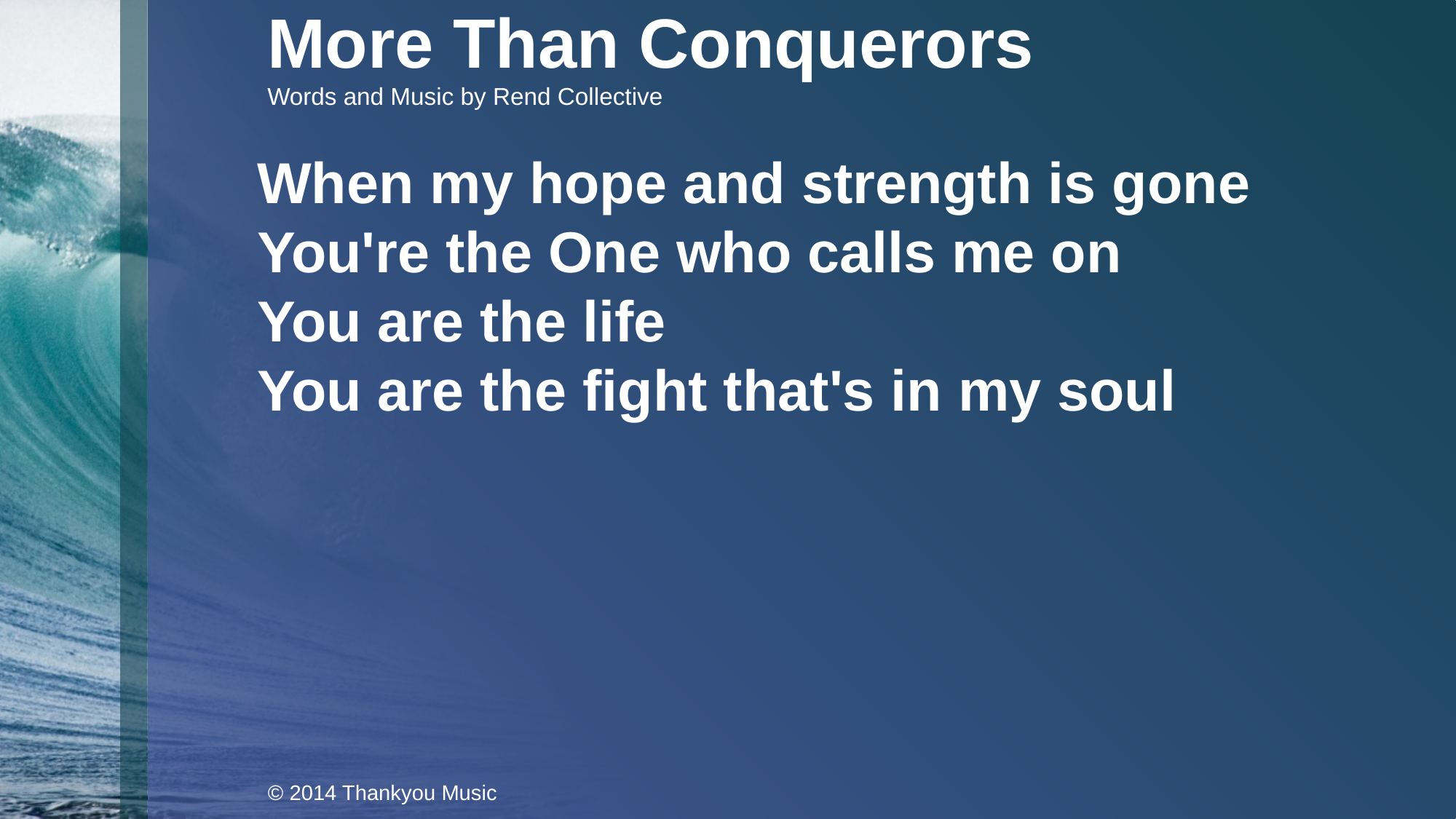

More Than Conquerors
Words and Music by Rend Collective
When my hope and strength is gone
You're the One who calls me on
You are the life
You are the fight that's in my soul
© 2014 Thankyou Music